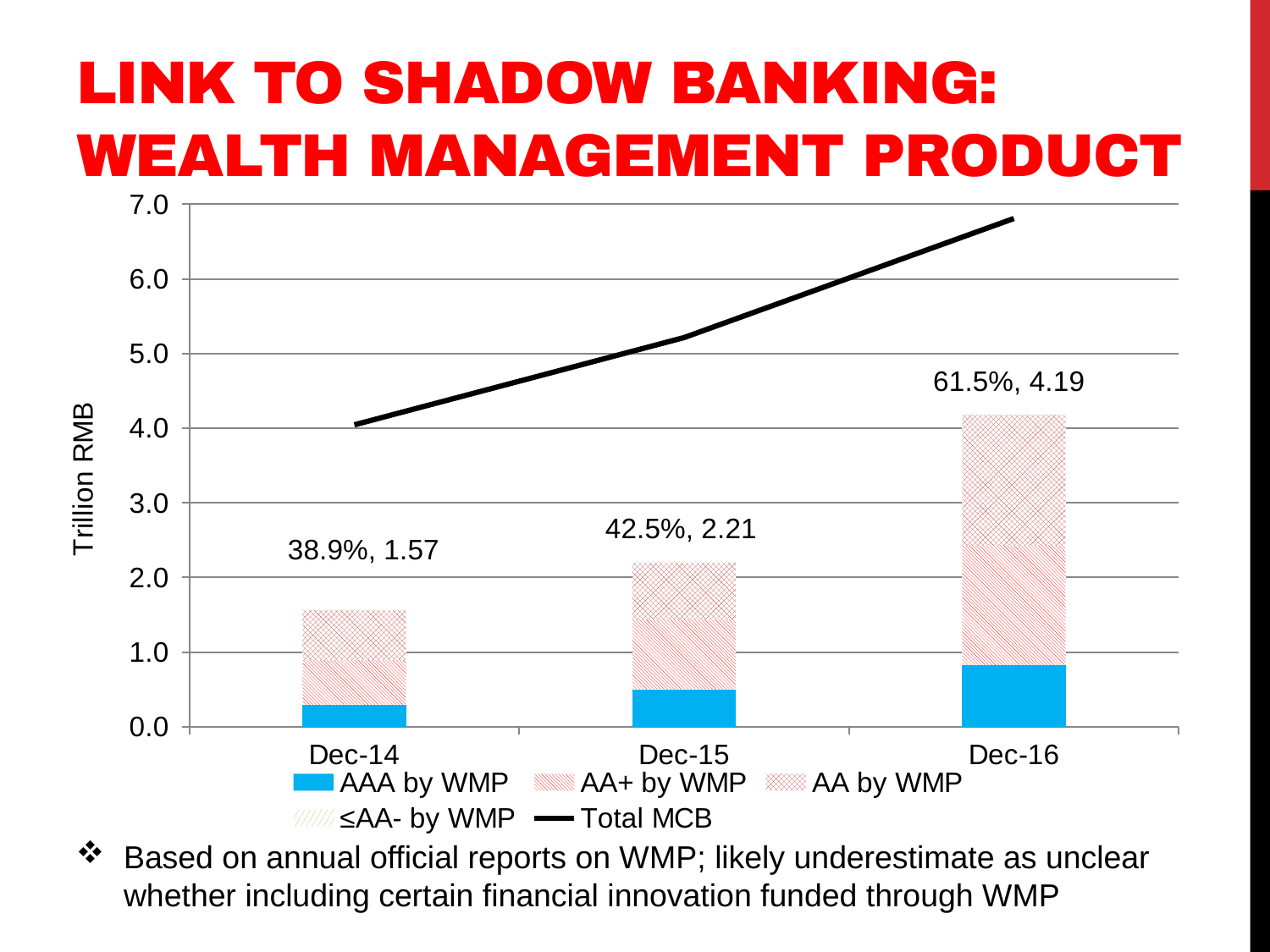

Link to Shadow banking: Wealth Management Product

### Chart

| Category | AAA by WMP | AA+ by WMP | AA by WMP | ≤AA- by WMP | Total MCB |
|---|---|---|---|---|---|
| 42004 | 0.29534410146531626 | 0.6008990940759122 | 0.6771689933987619 | 0.0014996102329448296 | 4.045540000000001 |
| 42369 | 0.5002513877005141 | 0.9360762248323619 | 0.7761821758601168 | 0.0013861065946750408 | 5.21466 |
| 42735 | 0.8287039065100322 | 1.601475360177068 | 1.7572481633764676 | 0.0010796340565736706 | 6.810264999999999 |
Based on annual official reports on WMP; likely underestimate as unclear whether including certain financial innovation funded through WMP